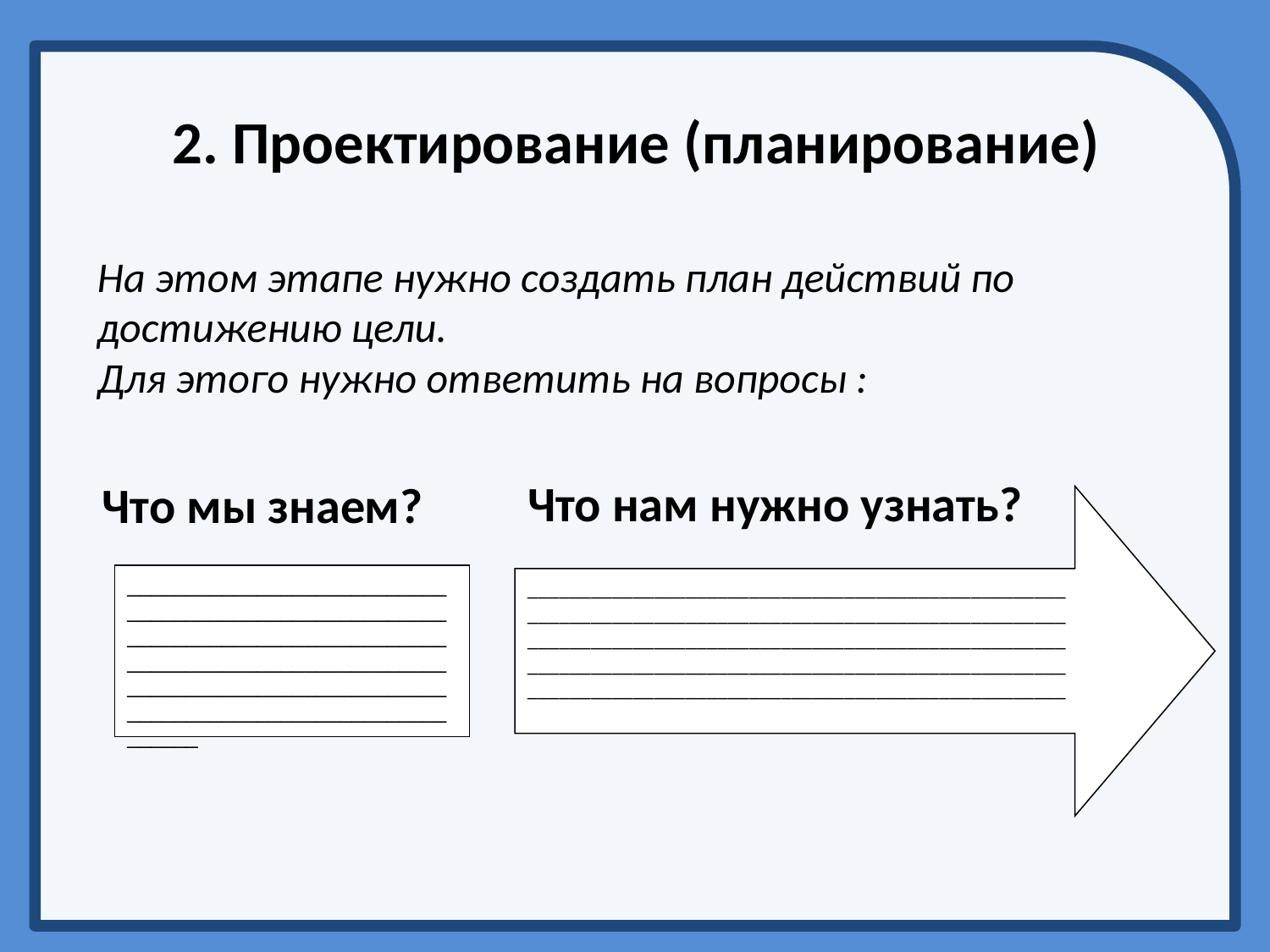

# 2. Проектирование (планирование)

На этом этапе нужно создать план действий по достижению цели.
Для этого нужно ответить на вопросы :
Что нам нужно узнать?
Что мы знаем?
___________________________________________________
___________________________________________________
___________________________________________________
___________________________________________________
___________________________________________________
________________________________________________________________________________________________________________________________________________________________________